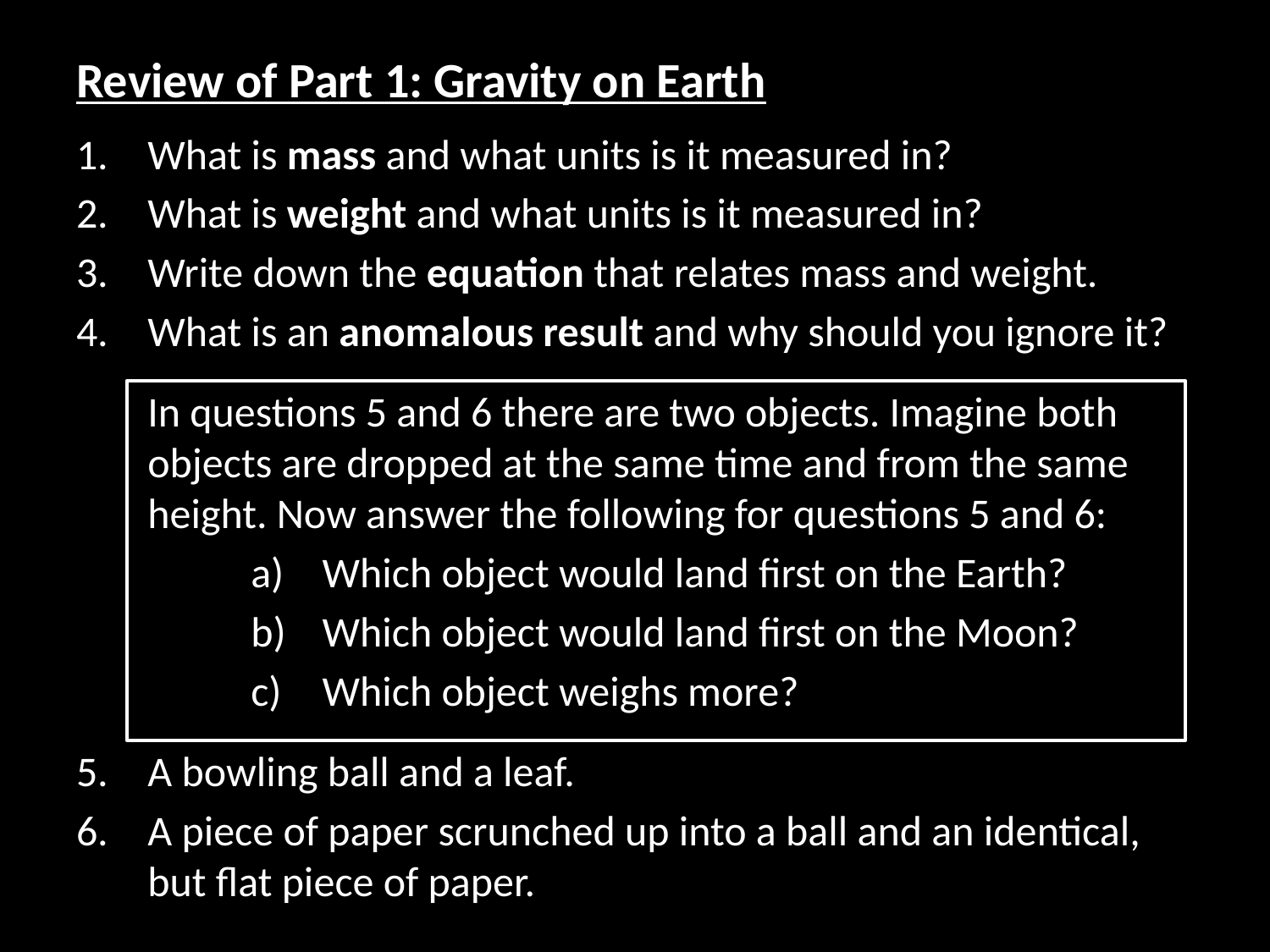

Review of Part 1: Gravity on Earth
What is mass and what units is it measured in?
What is weight and what units is it measured in?
Write down the equation that relates mass and weight.
What is an anomalous result and why should you ignore it?
	In questions 5 and 6 there are two objects. Imagine both objects are dropped at the same time and from the same height. Now answer the following for questions 5 and 6:
Which object would land first on the Earth?
Which object would land first on the Moon?
Which object weighs more?
A bowling ball and a leaf.
A piece of paper scrunched up into a ball and an identical, but flat piece of paper.